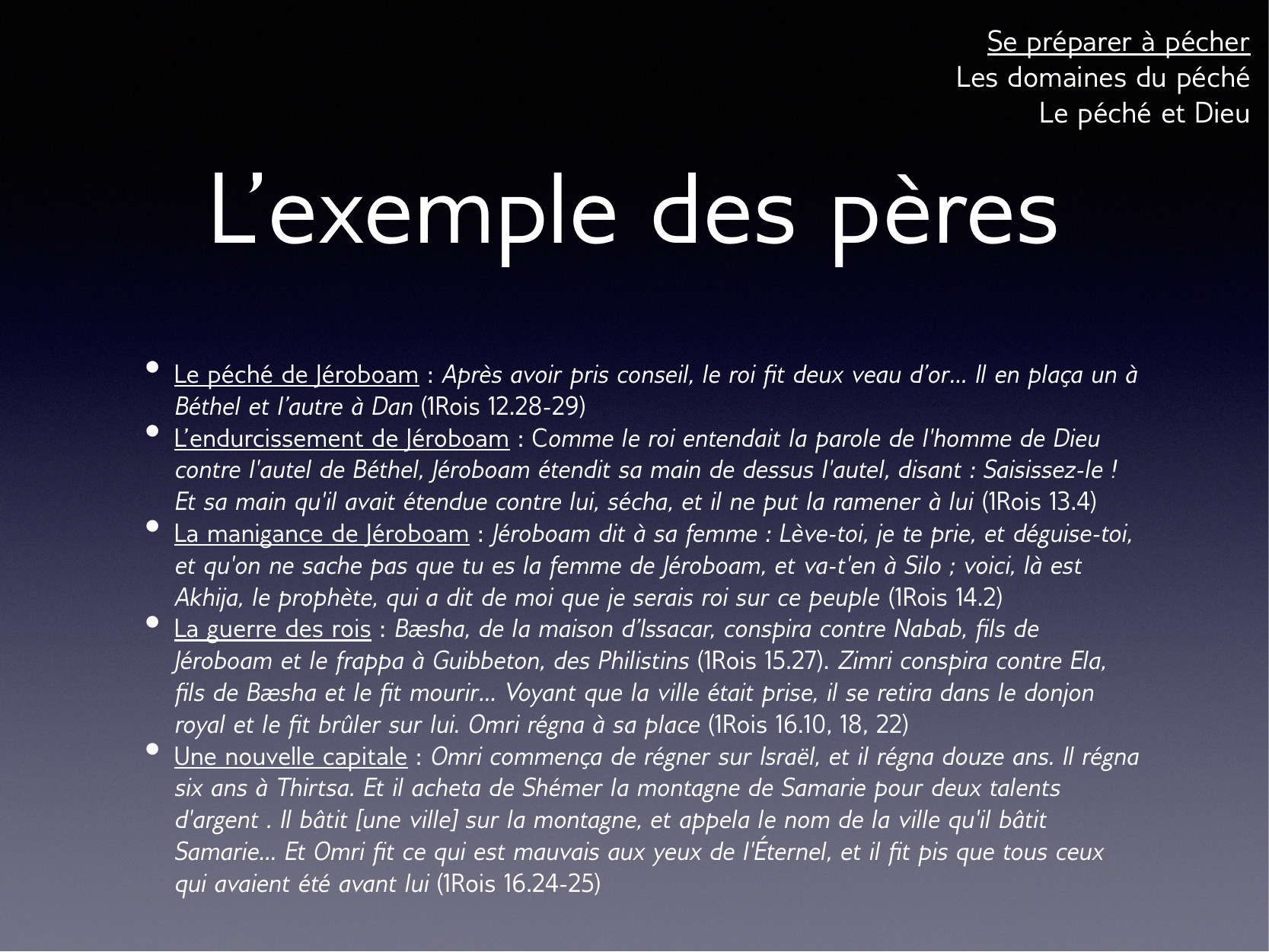

Se préparer à pécher
Les domaines du péché
Le péché et Dieu
# L’exemple des pères
Le péché de Jéroboam : Après avoir pris conseil, le roi fit deux veau d’or… Il en plaça un à Béthel et l’autre à Dan (1Rois 12.28-29)
L’endurcissement de Jéroboam : Comme le roi entendait la parole de l'homme de Dieu contre l'autel de Béthel, Jéroboam étendit sa main de dessus l'autel, disant : Saisissez-le ! Et sa main qu'il avait étendue contre lui, sécha, et il ne put la ramener à lui (1Rois 13.4)
La manigance de Jéroboam : Jéroboam dit à sa femme : Lève-toi, je te prie, et déguise-toi, et qu'on ne sache pas que tu es la femme de Jéroboam, et va-t'en à Silo ; voici, là est Akhija, le prophète, qui a dit de moi que je serais roi sur ce peuple (1Rois 14.2)
La guerre des rois : Baesha, de la maison d’Issacar, conspira contre Nabab, fils de Jéroboam et le frappa à Guibbeton, des Philistins (1Rois 15.27). Zimri conspira contre Ela, fils de Baesha et le fit mourir… Voyant que la ville était prise, il se retira dans le donjon royal et le fit brûler sur lui. Omri régna à sa place (1Rois 16.10, 18, 22)
Une nouvelle capitale : Omri commença de régner sur Israël, et il régna douze ans. Il régna six ans à Thirtsa. Et il acheta de Shémer la montagne de Samarie pour deux talents d'argent . Il bâtit [une ville] sur la montagne, et appela le nom de la ville qu'il bâtit Samarie… Et Omri fit ce qui est mauvais aux yeux de l'Éternel, et il fit pis que tous ceux qui avaient été avant lui (1Rois 16.24-25)